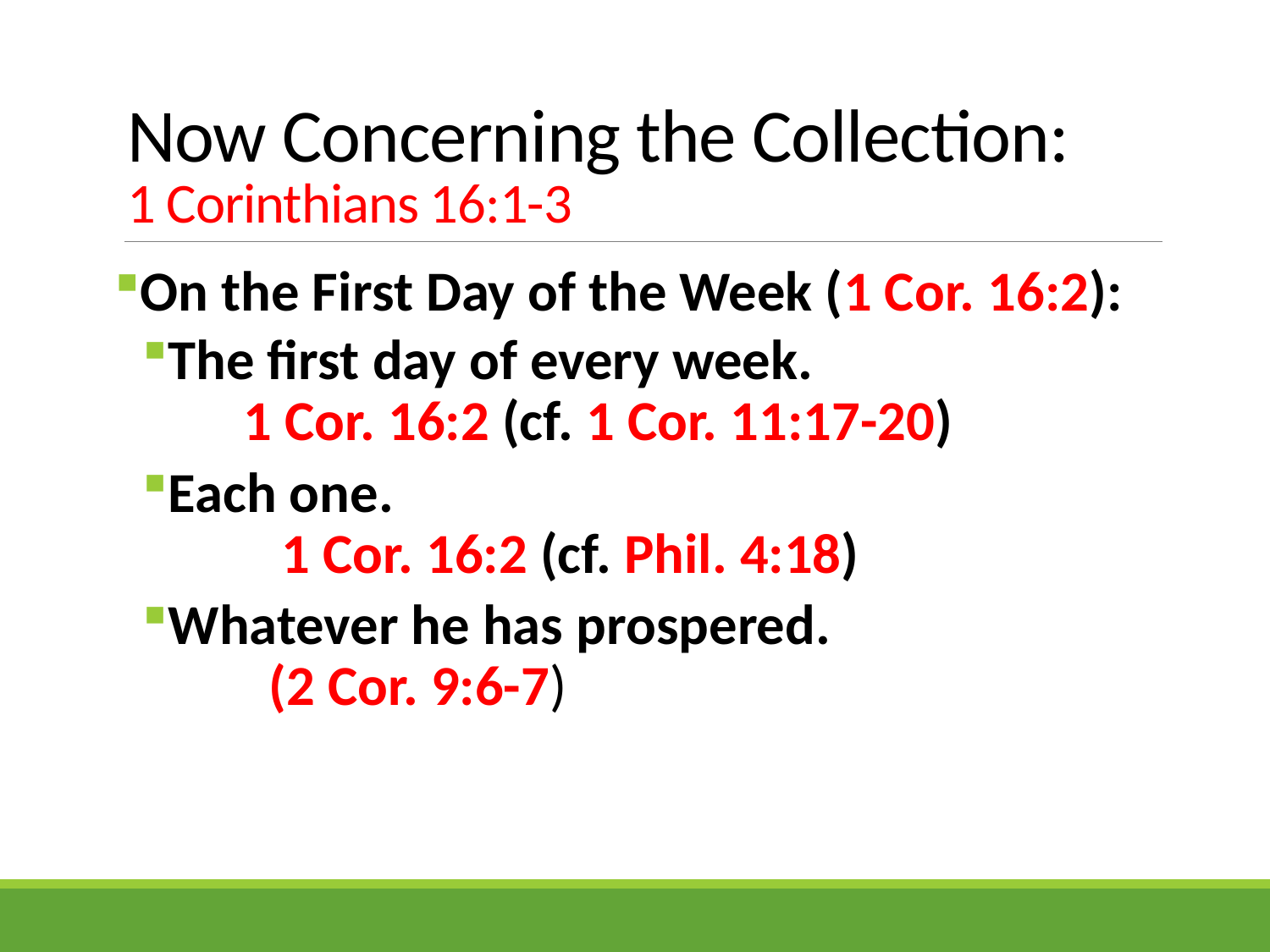

# Now Concerning the Collection: 1 Corinthians 16:1-3
On the First Day of the Week (1 Cor. 16:2):
The first day of every week.                                          1 Cor. 16:2 (cf. 1 Cor. 11:17-20)
Each one.                                                                              1 Cor. 16:2 (cf. Phil. 4:18)
Whatever he has prospered.                                          (2 Cor. 9:6-7)